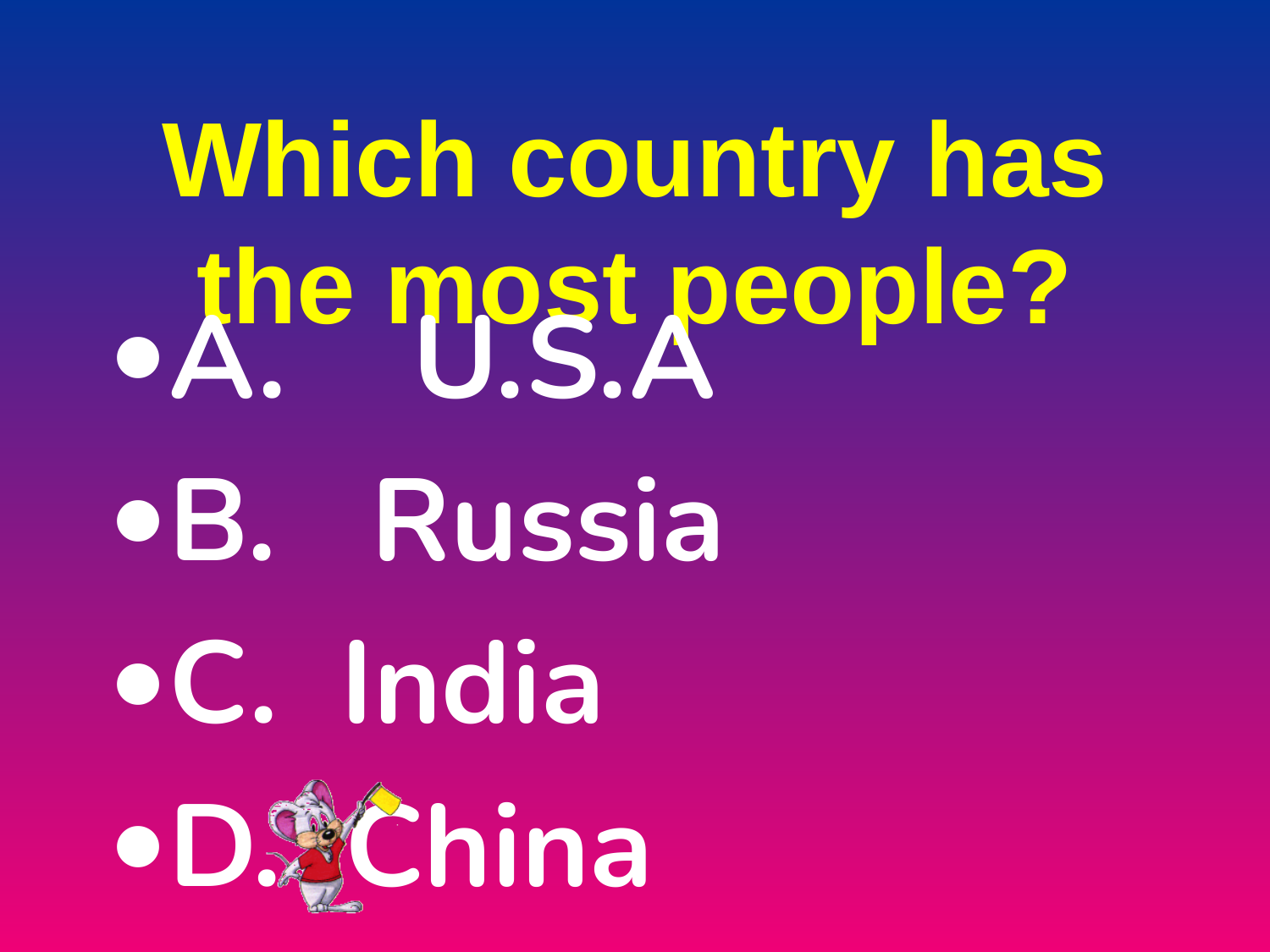

# Which country has the most people?
A.    U.S.A
B.   Russia
C.  India
D.  China